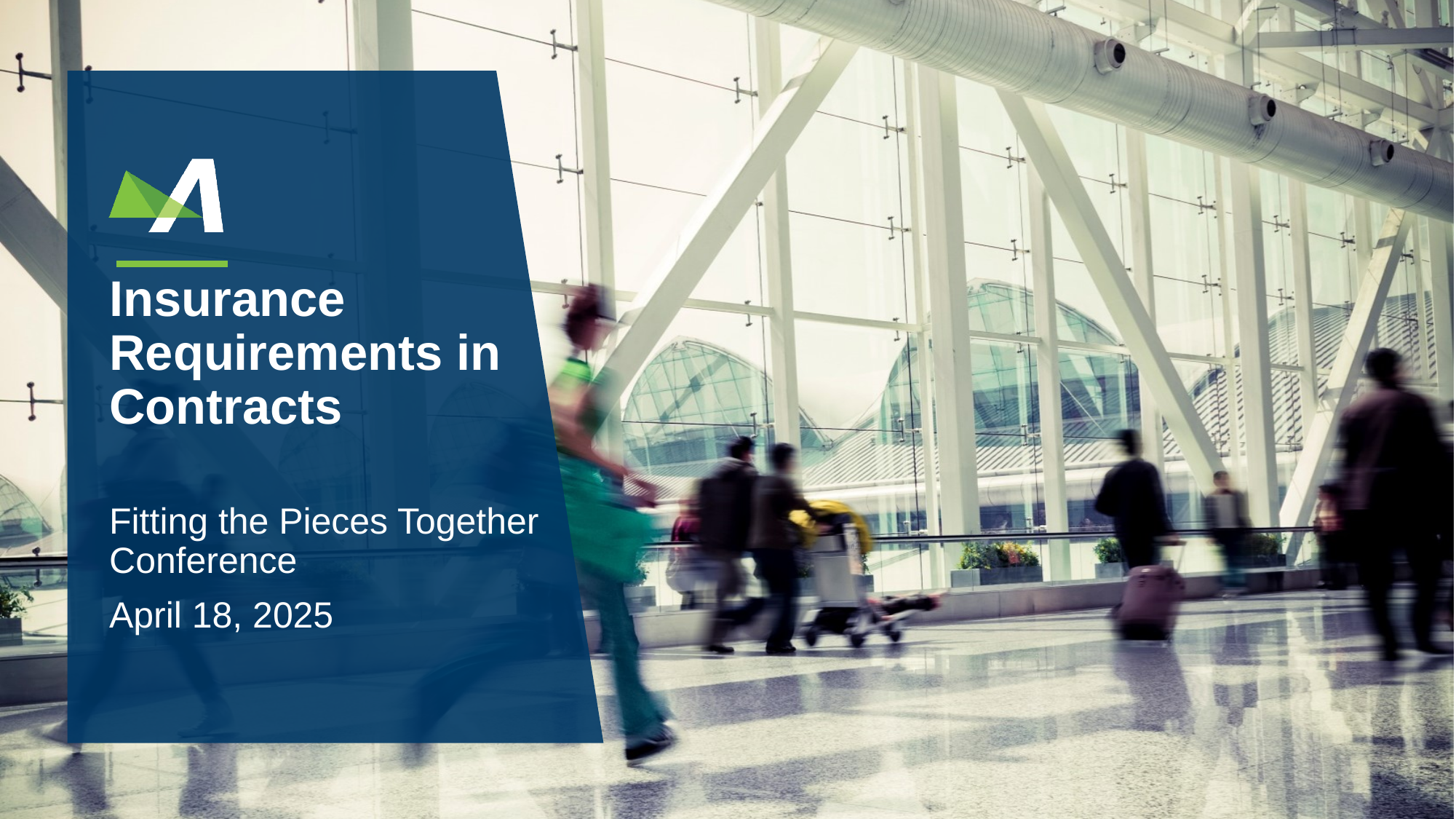

# Insurance Requirements in Contracts
Fitting the Pieces Together Conference
April 18, 2025